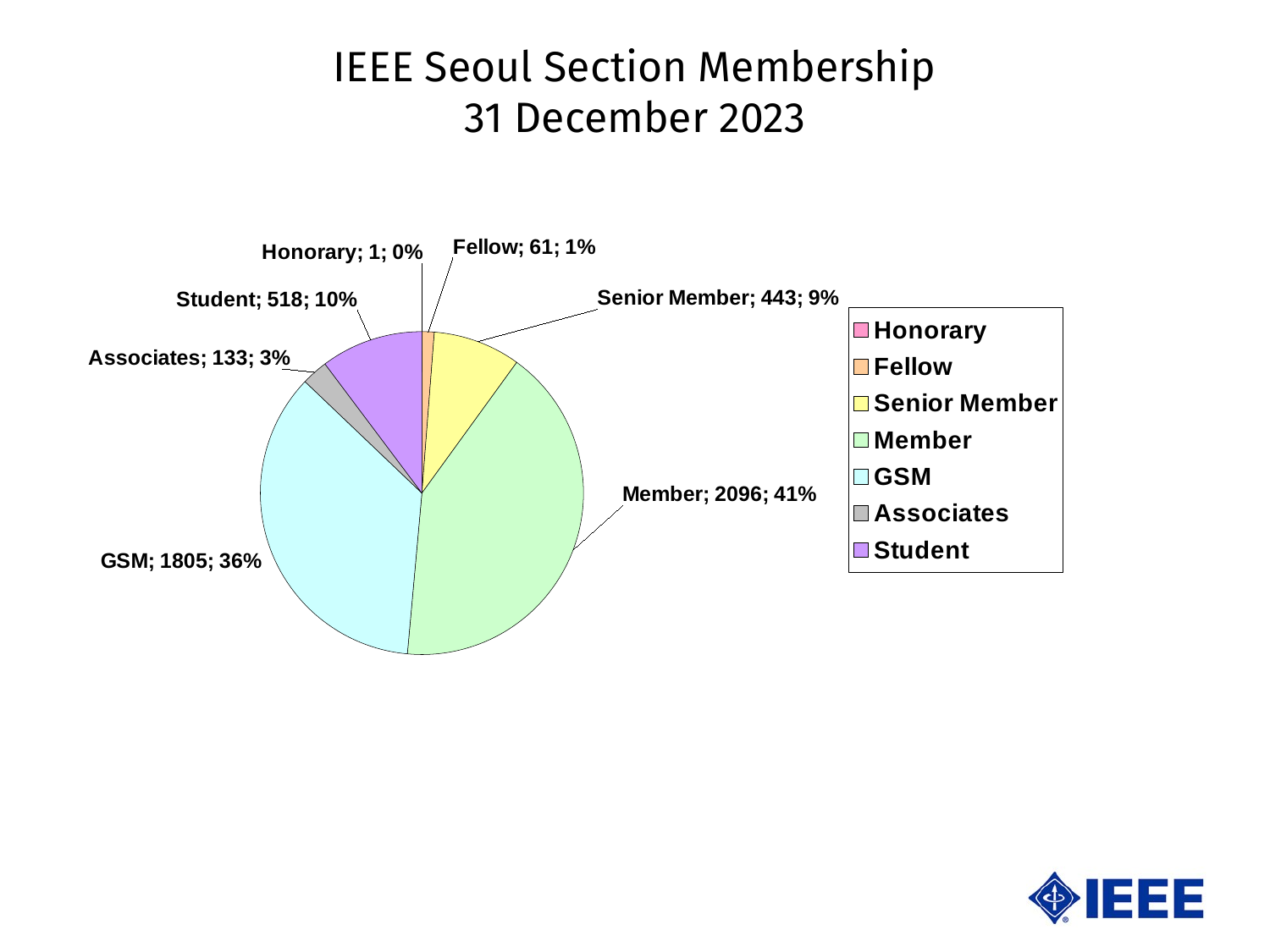

IEEE Seoul Section Membership
31 December 2023

### Chart

| Category | Seoul |  |
|---|---|---|
| Honorary | 1.0 | 0.019774569903104607 |
| Fellow | 61.0 | 1.206248764089381 |
| Senior Member | 443.0 | 8.760134467075341 |
| Member | 2096.0 | 41.44749851690725 |
| GSM | 1805.0 | 35.69309867510382 |
| Associates | 133.0 | 2.630017797112913 |
| Student | 518.0 | 10.243227209808186 |